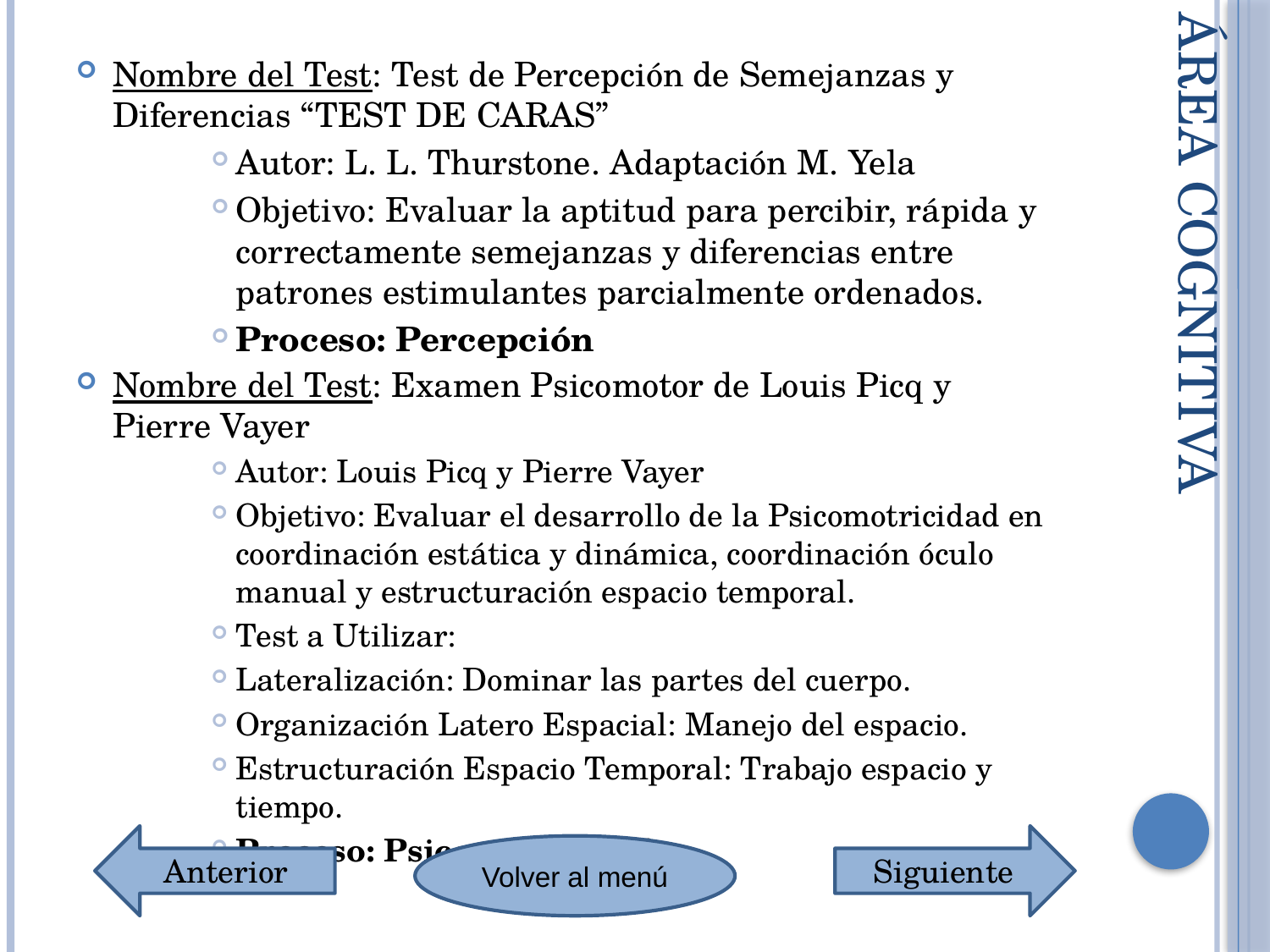

Nombre del Test: Test de Percepción de Semejanzas y Diferencias “TEST DE CARAS”
Autor: L. L. Thurstone. Adaptación M. Yela
Objetivo: Evaluar la aptitud para percibir, rápida y correctamente semejanzas y diferencias entre patrones estimulantes parcialmente ordenados.
Proceso: Percepción
Nombre del Test: Examen Psicomotor de Louis Picq y Pierre Vayer
Autor: Louis Picq y Pierre Vayer
Objetivo: Evaluar el desarrollo de la Psicomotricidad en coordinación estática y dinámica, coordinación óculo manual y estructuración espacio temporal.
Test a Utilizar:
Lateralización: Dominar las partes del cuerpo.
Organización Latero Espacial: Manejo del espacio.
Estructuración Espacio Temporal: Trabajo espacio y tiempo.
Proceso: Psicomotricidad

Área Cognitiva
Anterior
Siguiente
Volver al menú